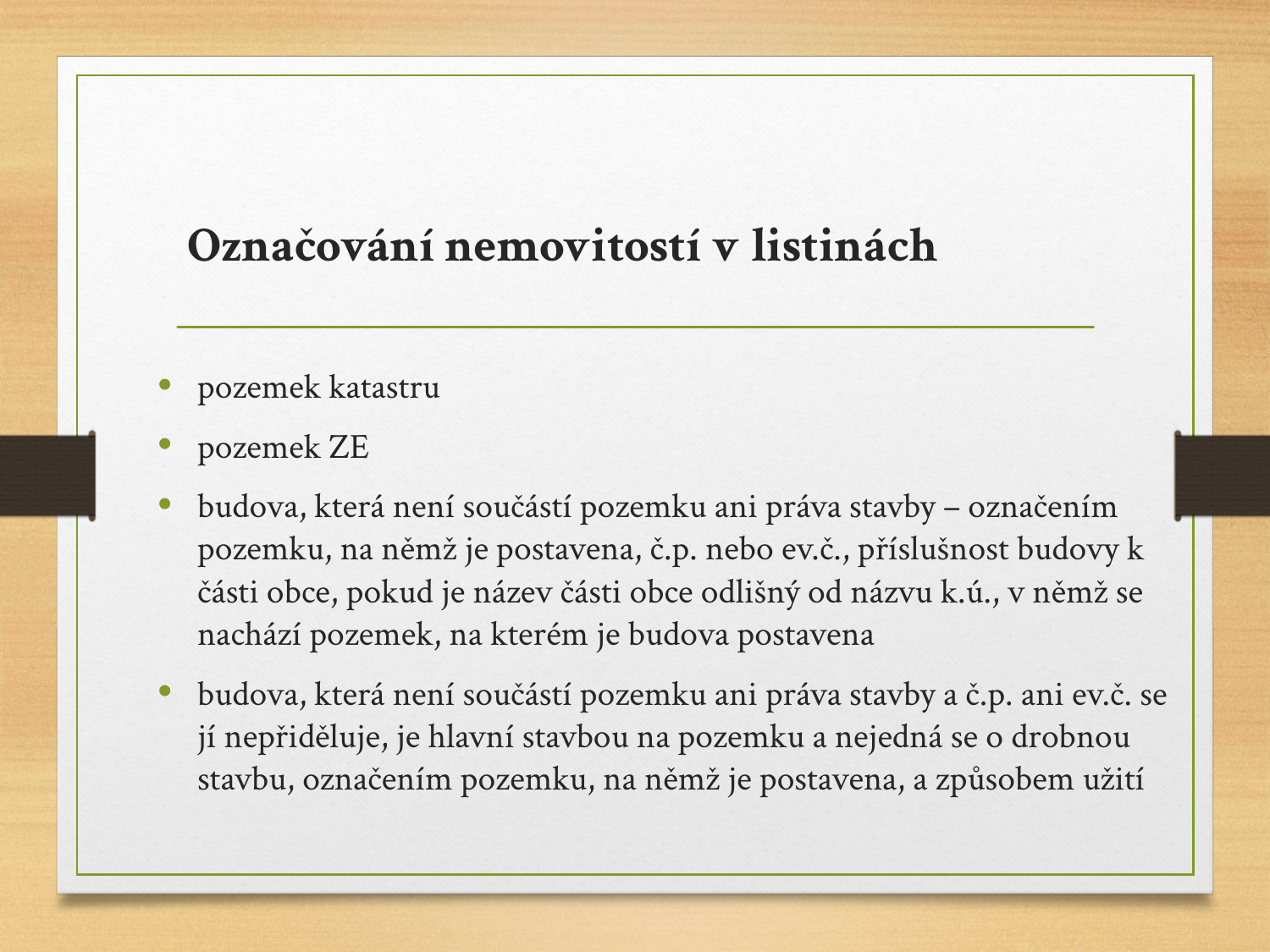

# Označování nemovitostí v listinách
pozemek katastru
pozemek ZE
budova, která není součástí pozemku ani práva stavby – označením pozemku, na němž je postavena, č.p. nebo ev.č., příslušnost budovy k části obce, pokud je název části obce odlišný od názvu k.ú., v němž se nachází pozemek, na kterém je budova postavena
budova, která není součástí pozemku ani práva stavby a č.p. ani ev.č. se jí nepřiděluje, je hlavní stavbou na pozemku a nejedná se o drobnou stavbu, označením pozemku, na němž je postavena, a způsobem užití